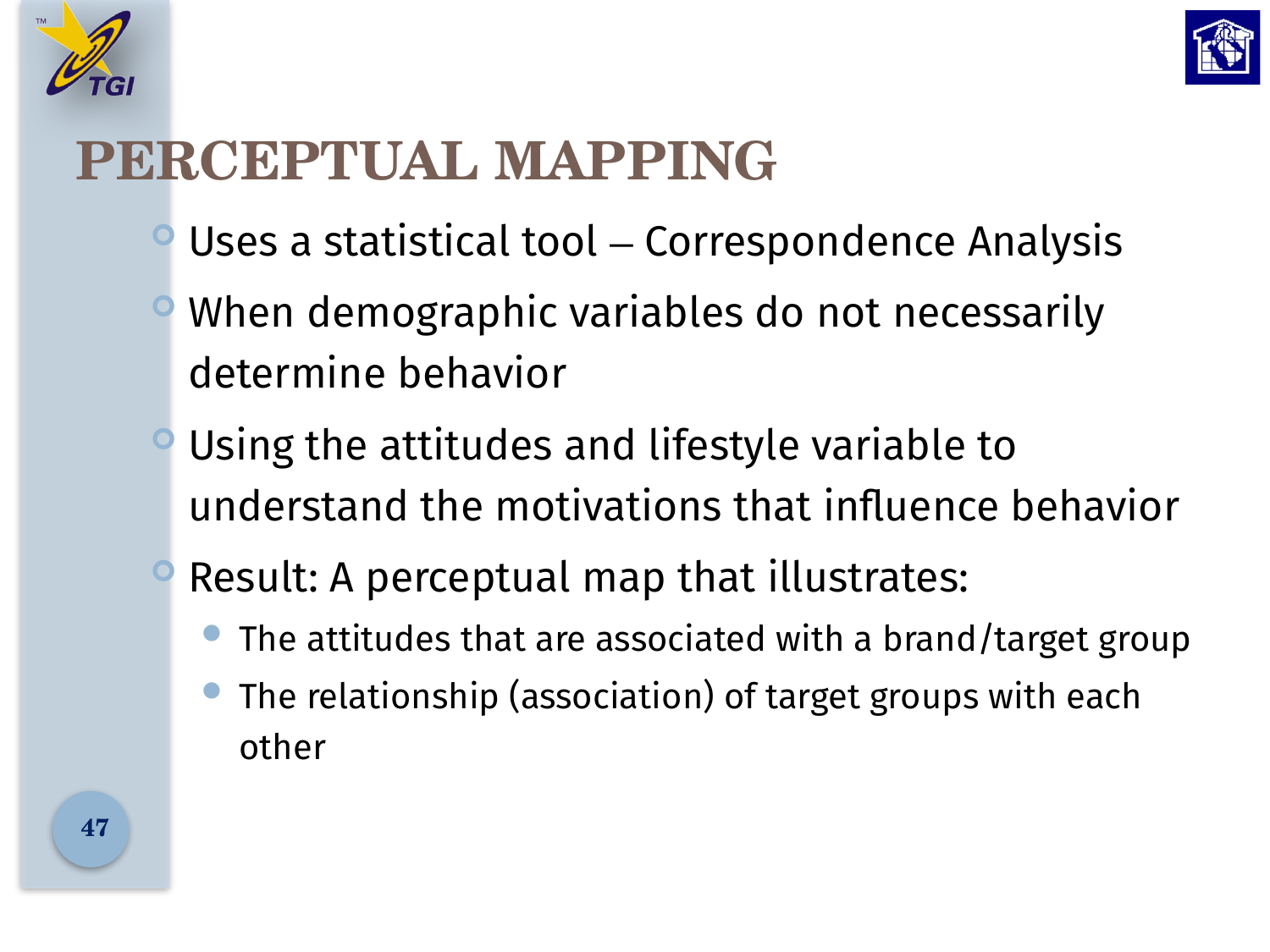

# Perceptual Mapping
Uses a statistical tool – Correspondence Analysis
When demographic variables do not necessarily determine behavior
Using the attitudes and lifestyle variable to understand the motivations that influence behavior
Result: A perceptual map that illustrates:
The attitudes that are associated with a brand/target group
The relationship (association) of target groups with each other
47